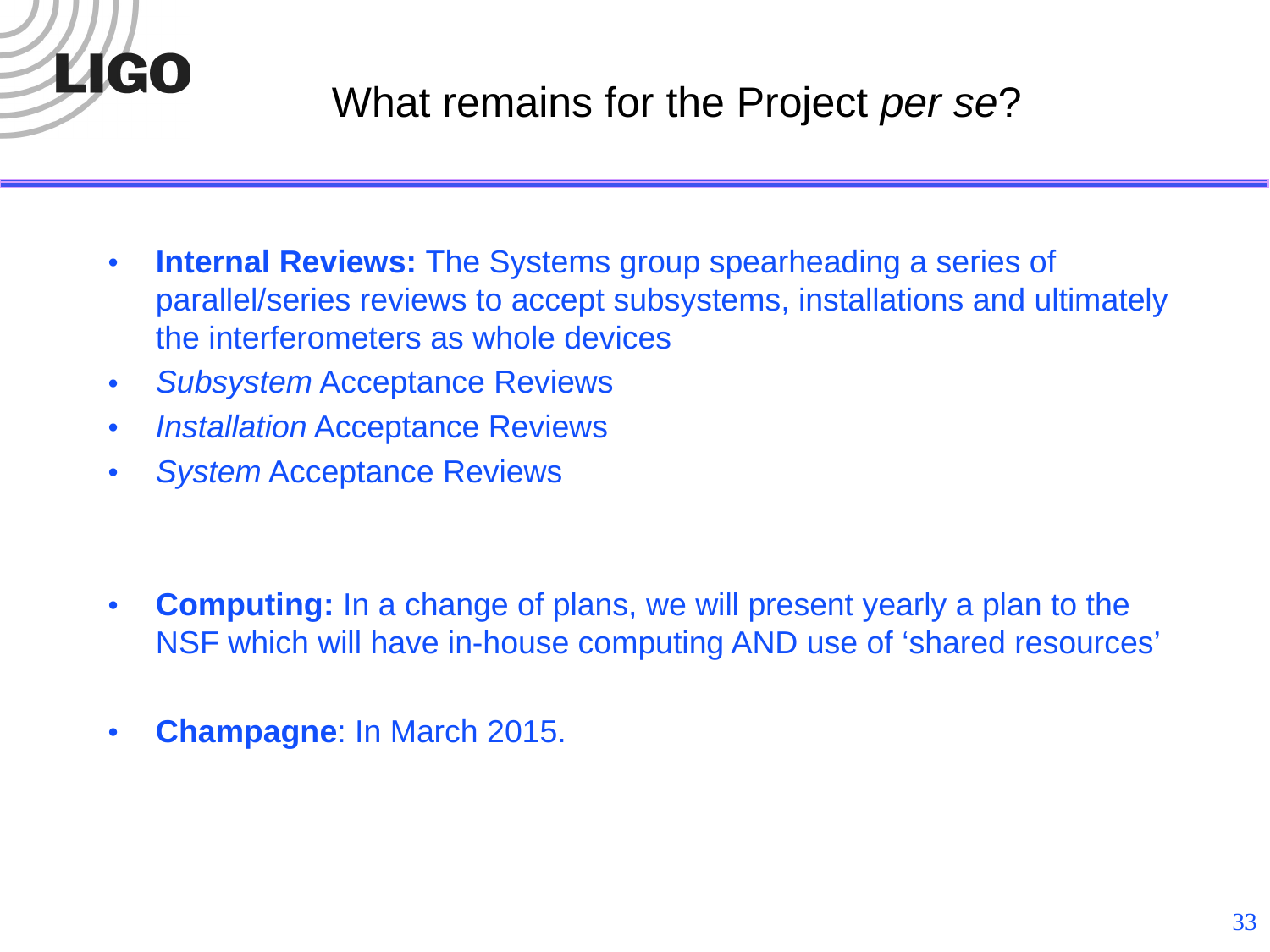

# What remains for the Project per se?

Internal Reviews: The Systems group spearheading a series of parallel/series reviews to accept subsystems, installations and ultimately the interferometers as whole devices
Subsystem Acceptance Reviews
Installation Acceptance Reviews
System Acceptance Reviews

Computing: In a change of plans, we will present yearly a plan to the NSF which will have in-house computing AND use of ‘shared resources’

Champagne: In March 2015.

33